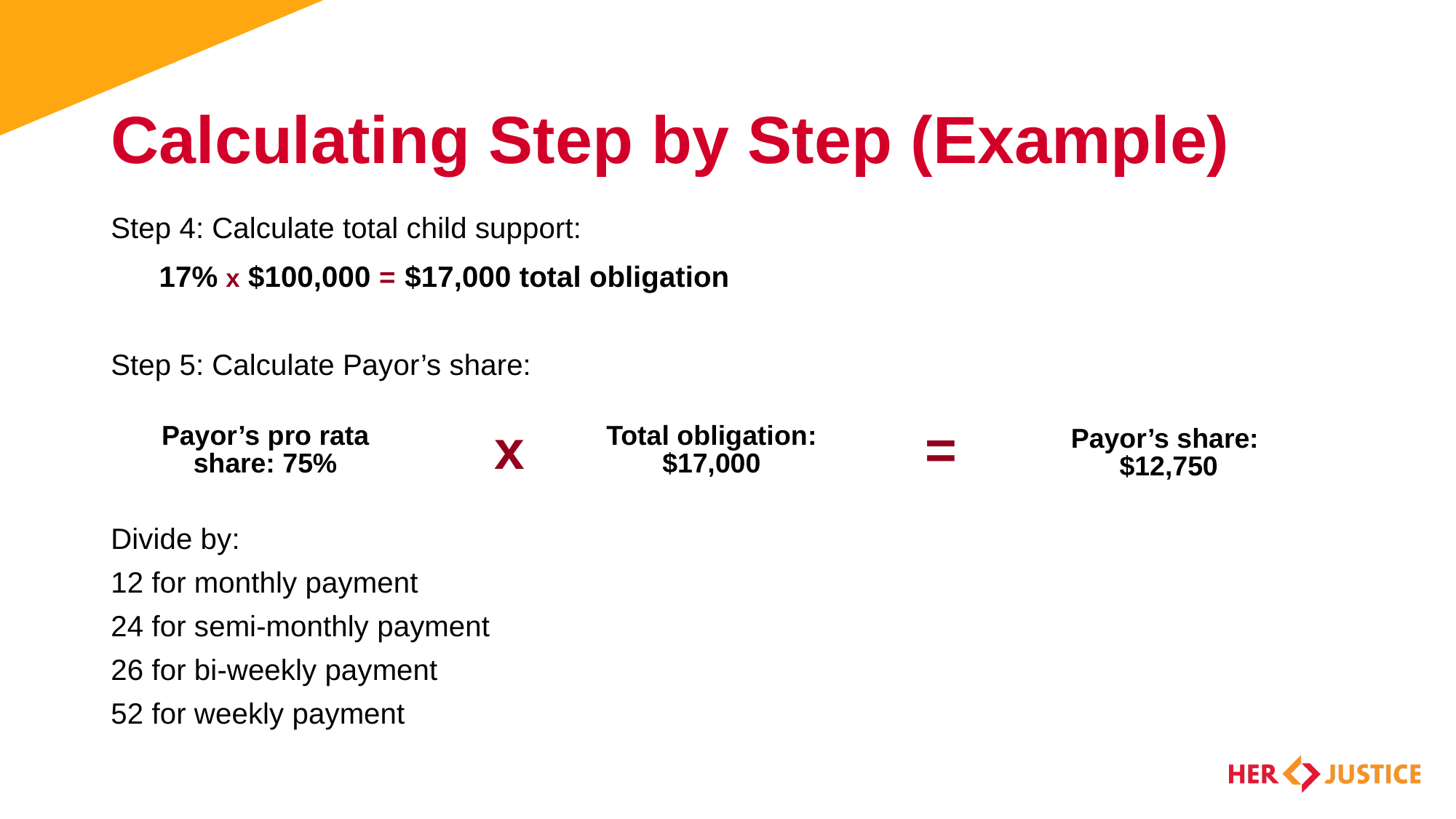

# Calculating Step by Step (Example)
Step 4: Calculate total child support:
	17% x $100,000 = $17,000 total obligation

Step 5: Calculate Payor’s share:

Divide by:
12 for monthly payment
24 for semi-monthly payment
26 for bi-weekly payment
52 for weekly payment

x	      =
Payor’s pro rata
share: 75%
Total obligation:
$17,000
Payor’s share:
$12,750